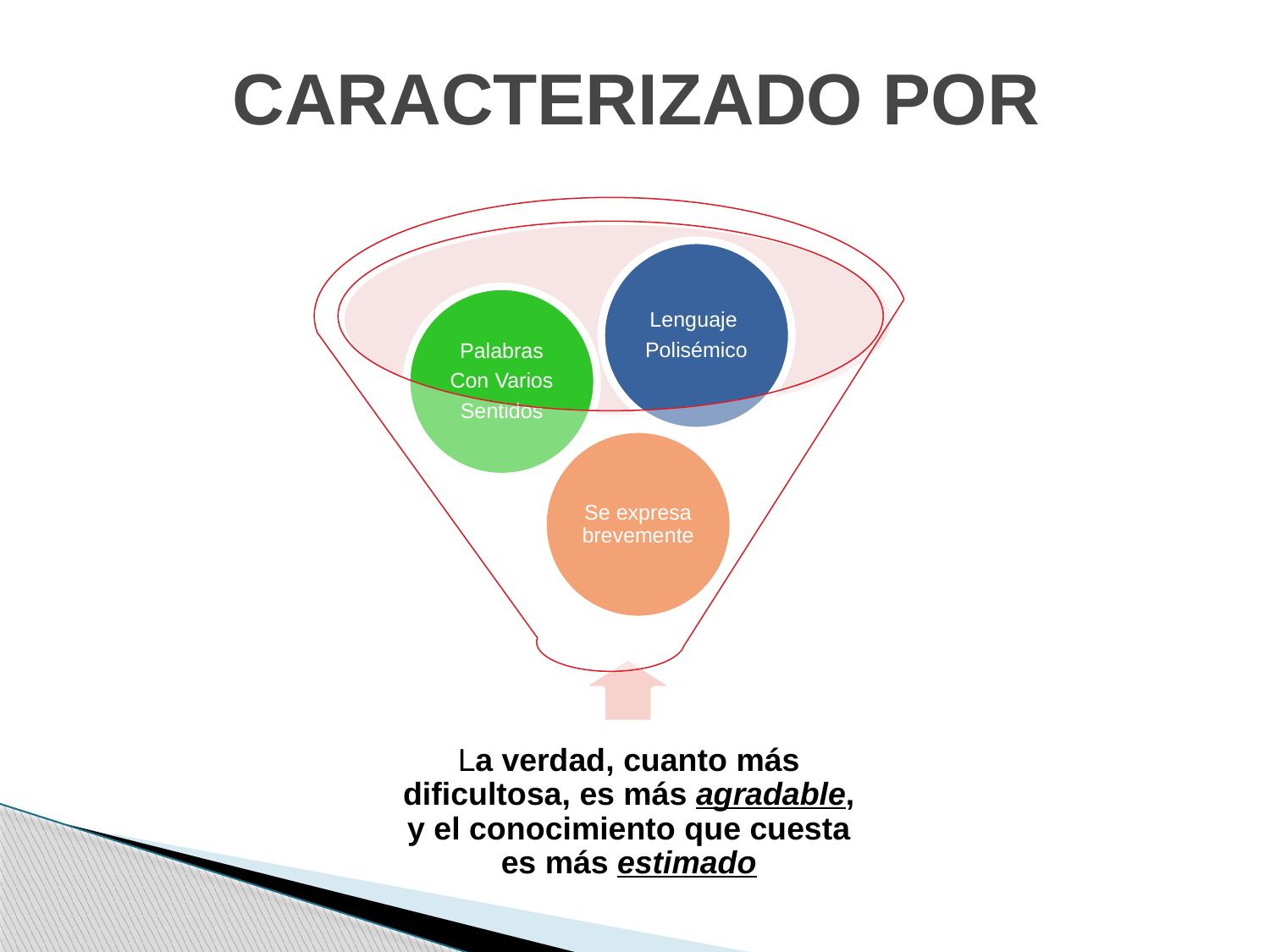

# CARACTERIZADO POR

La verdad, cuanto más dificultosa, es más agradable, y el conocimiento que cuesta es más estimado
Se expresa brevemente
Palabras
Con Varios
Sentidos
Lenguaje
Polisémico